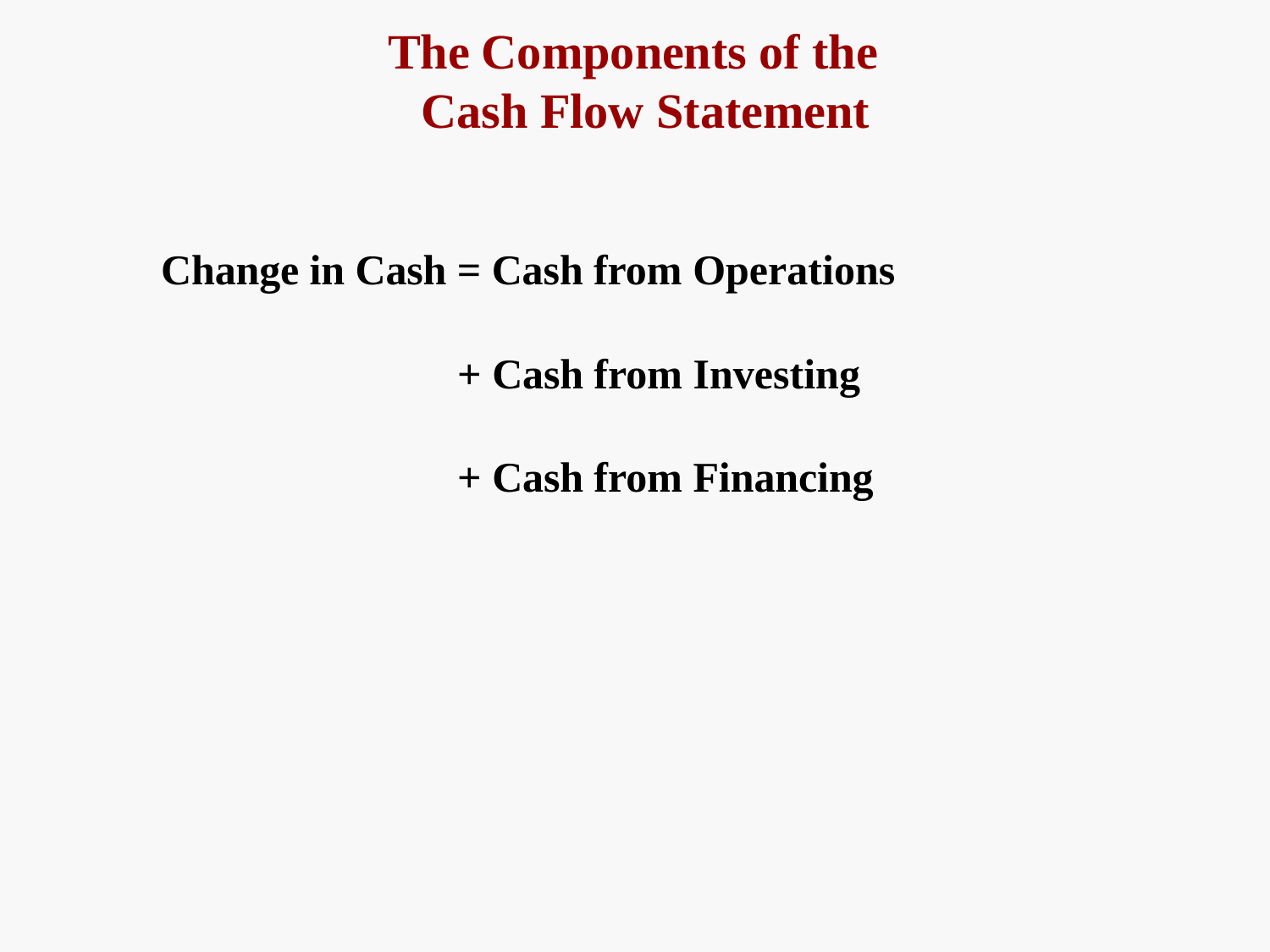

# The Components of the  Cash Flow Statement
Change in Cash = Cash from Operations

+ Cash from Investing

+ Cash from Financing